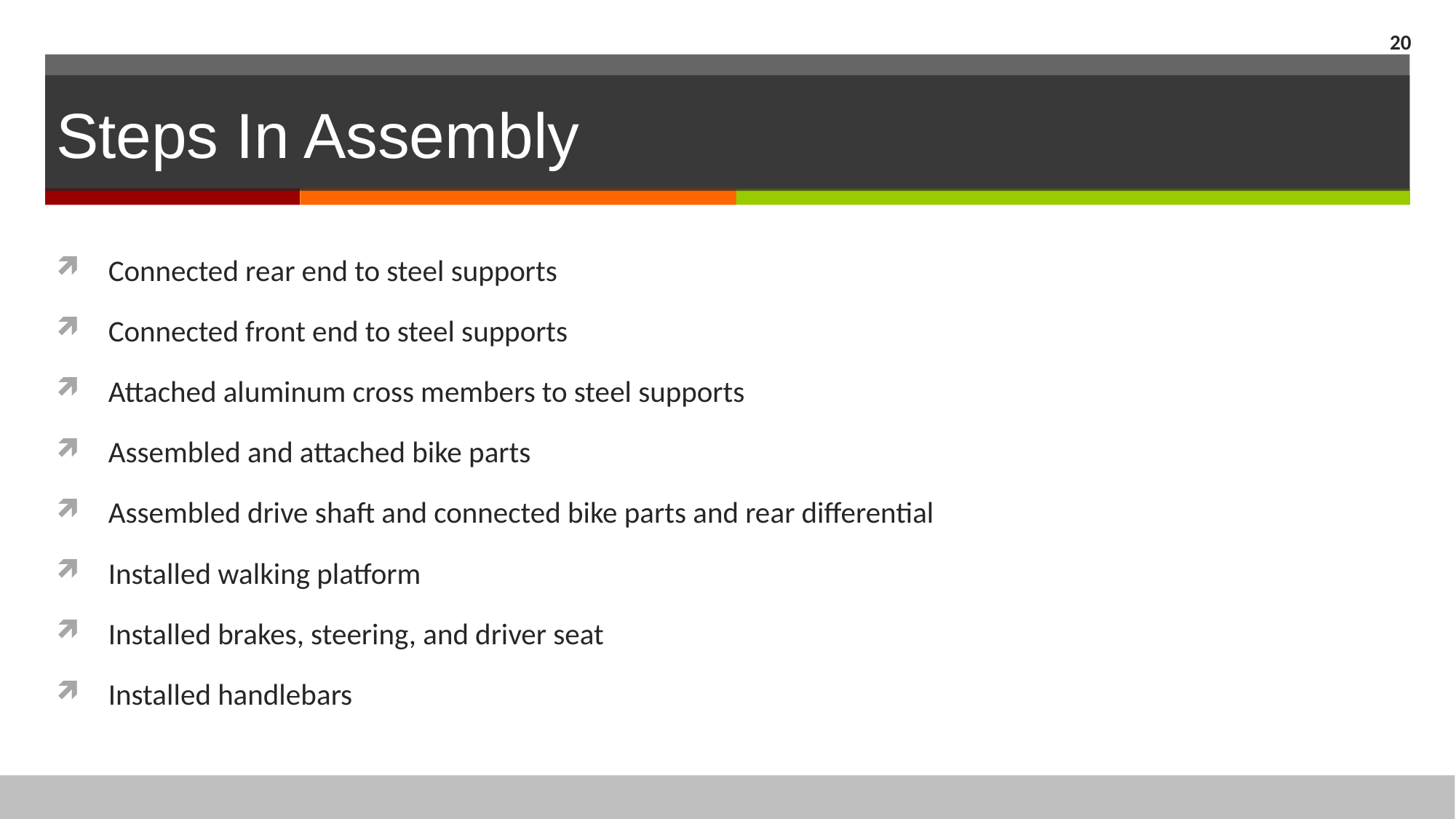

20
# Steps In Assembly
Connected rear end to steel supports
Connected front end to steel supports
Attached aluminum cross members to steel supports
Assembled and attached bike parts
Assembled drive shaft and connected bike parts and rear differential
Installed walking platform
Installed brakes, steering, and driver seat
Installed handlebars